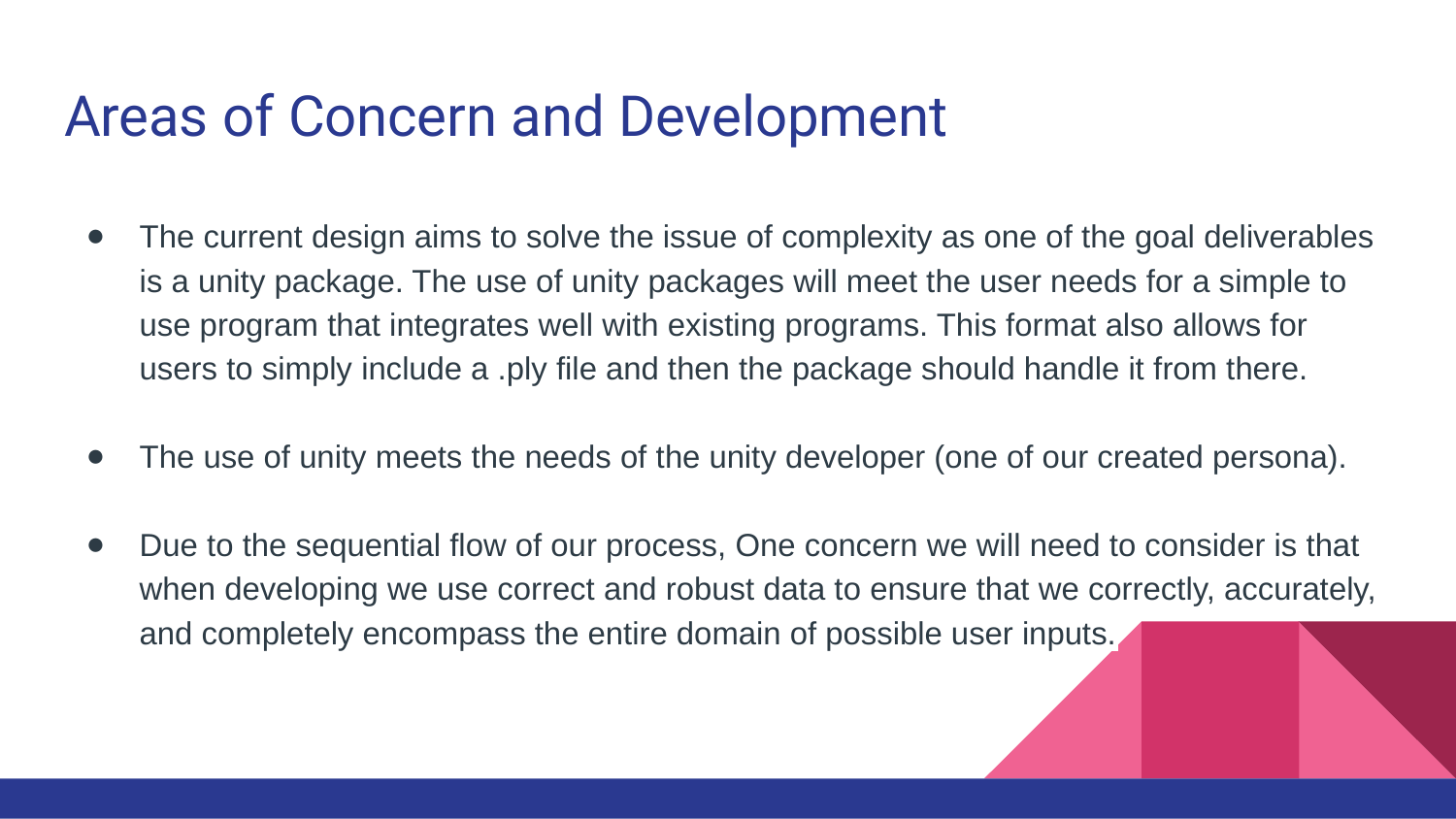

# Areas of Concern and Development
The current design aims to solve the issue of complexity as one of the goal deliverables is a unity package. The use of unity packages will meet the user needs for a simple to use program that integrates well with existing programs. This format also allows for users to simply include a .ply file and then the package should handle it from there.

The use of unity meets the needs of the unity developer (one of our created persona).
Due to the sequential flow of our process, One concern we will need to consider is that when developing we use correct and robust data to ensure that we correctly, accurately, and completely encompass the entire domain of possible user inputs.